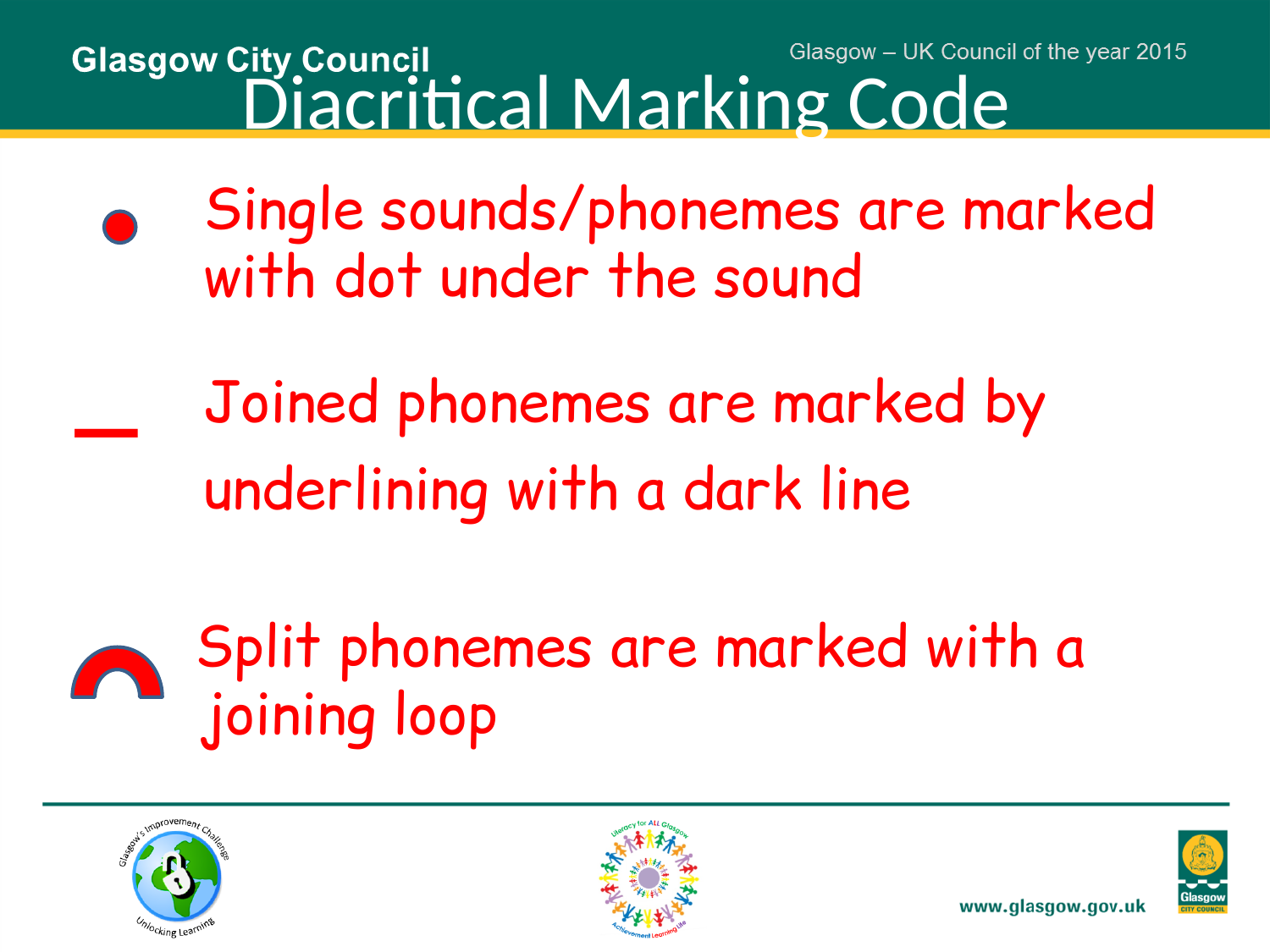

# Diacritical Marking Code
	Single sounds/phonemes are marked 	with dot under the sound
_ 	Joined phonemes are marked by
	underlining with a dark line

       Split phonemes are marked with a 	joining loop